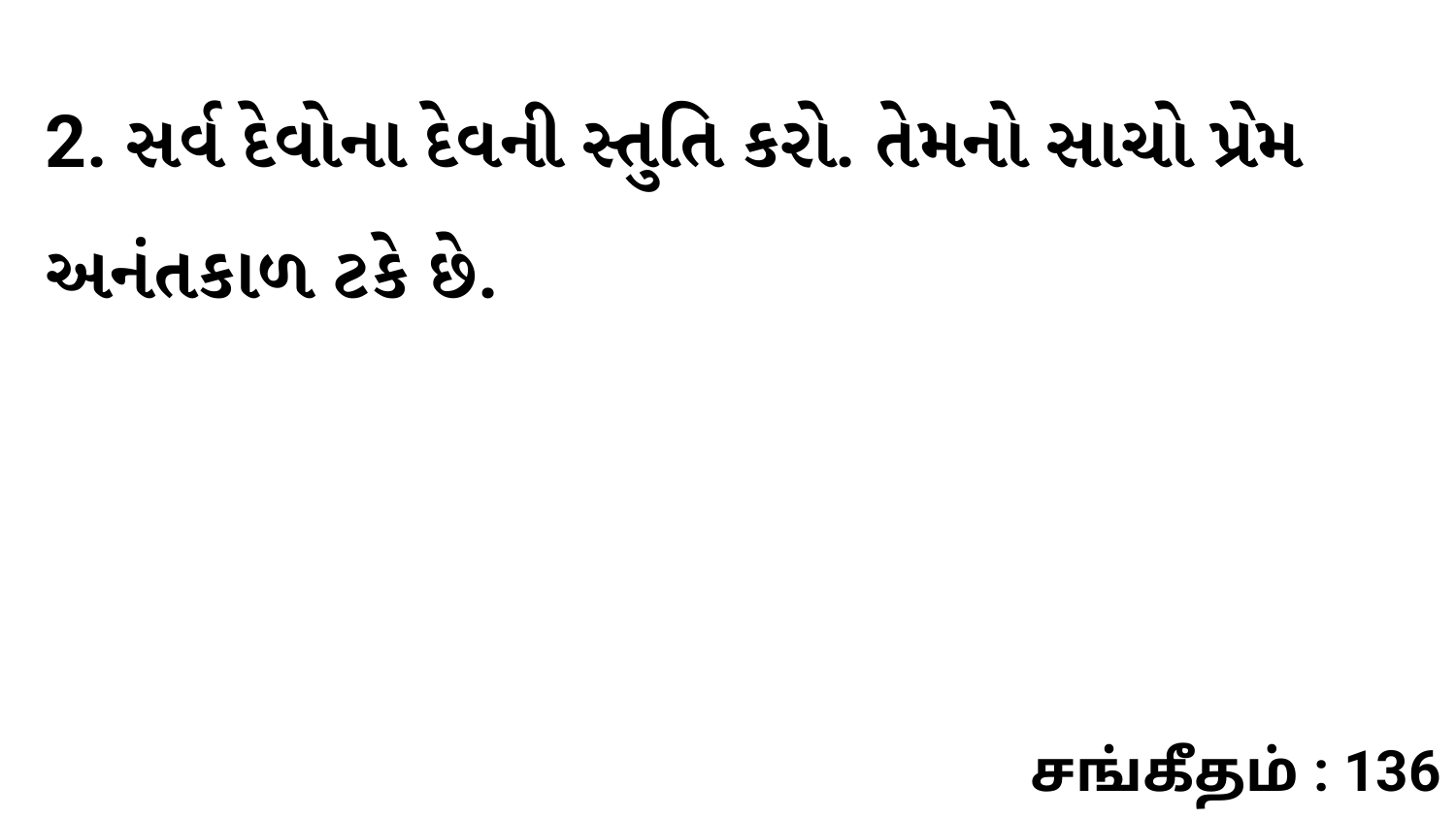

2. સર્વ દેવોના દેવની સ્તુતિ કરો. તેમનો સાચો પ્રેમ અનંતકાળ ટકે છે.
சங்கீதம் : 136